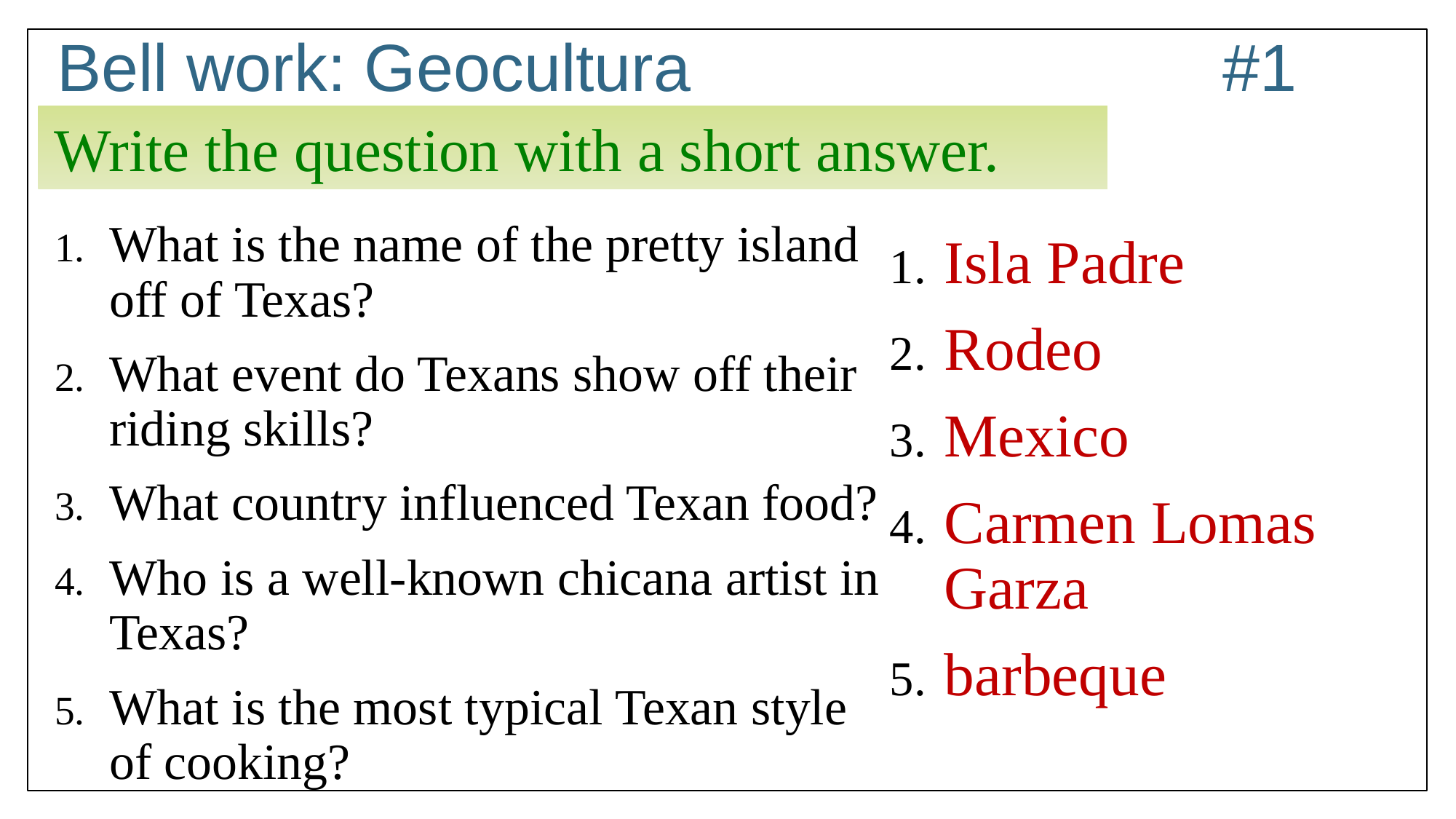

# Bell work: Geocultura					    #1
Write the question with a short answer.
What is the name of the pretty island off of Texas?
What event do Texans show off their riding skills?
What country influenced Texan food?
Who is a well-known chicana artist in Texas?
What is the most typical Texan style of cooking?
Isla Padre
Rodeo
Mexico
Carmen Lomas Garza
barbeque